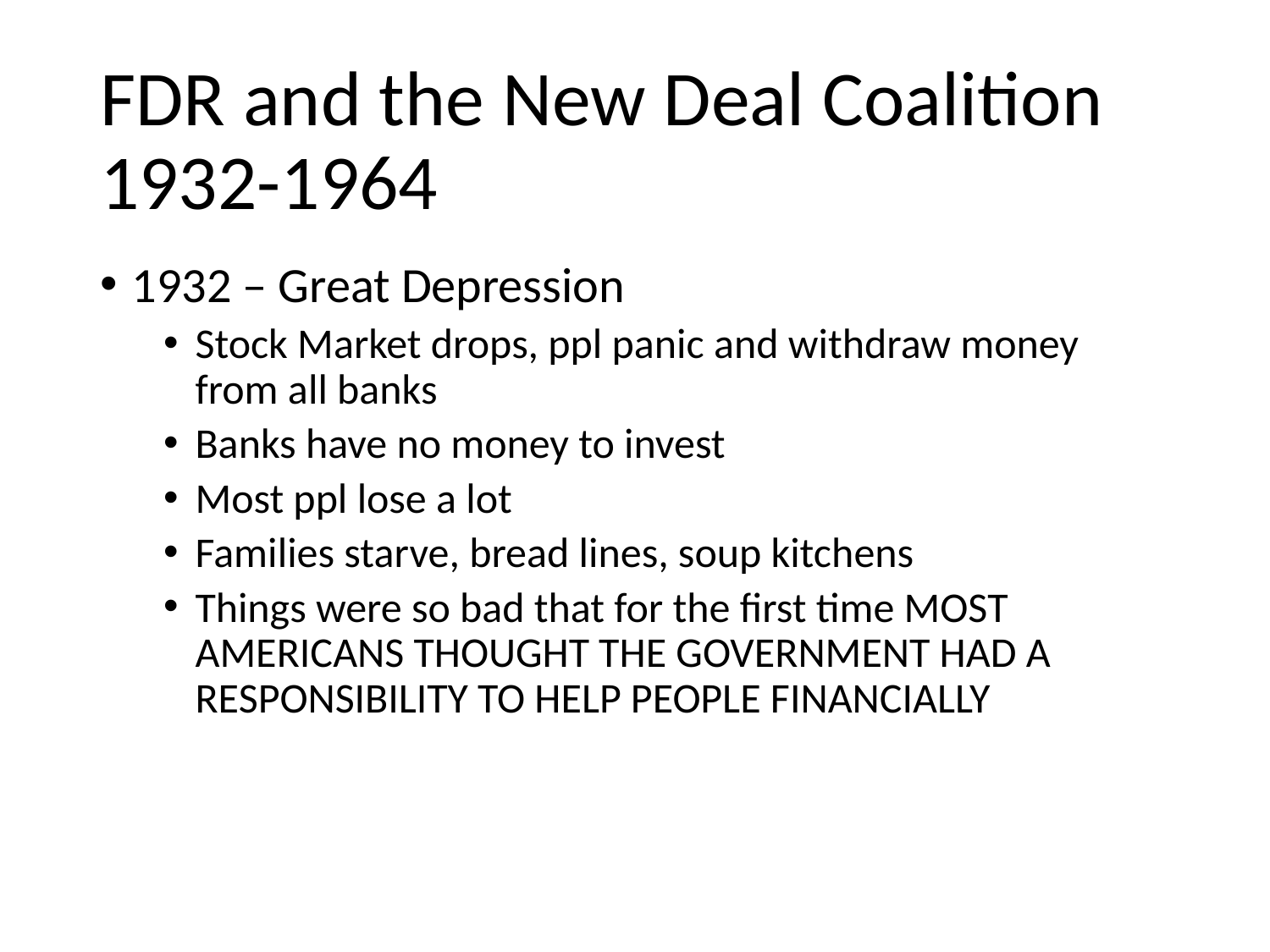

# FDR and the New Deal Coalition 1932-1964
1932 – Great Depression
Stock Market drops, ppl panic and withdraw money from all banks
Banks have no money to invest
Most ppl lose a lot
Families starve, bread lines, soup kitchens
Things were so bad that for the first time MOST AMERICANS THOUGHT THE GOVERNMENT HAD A RESPONSIBILITY TO HELP PEOPLE FINANCIALLY